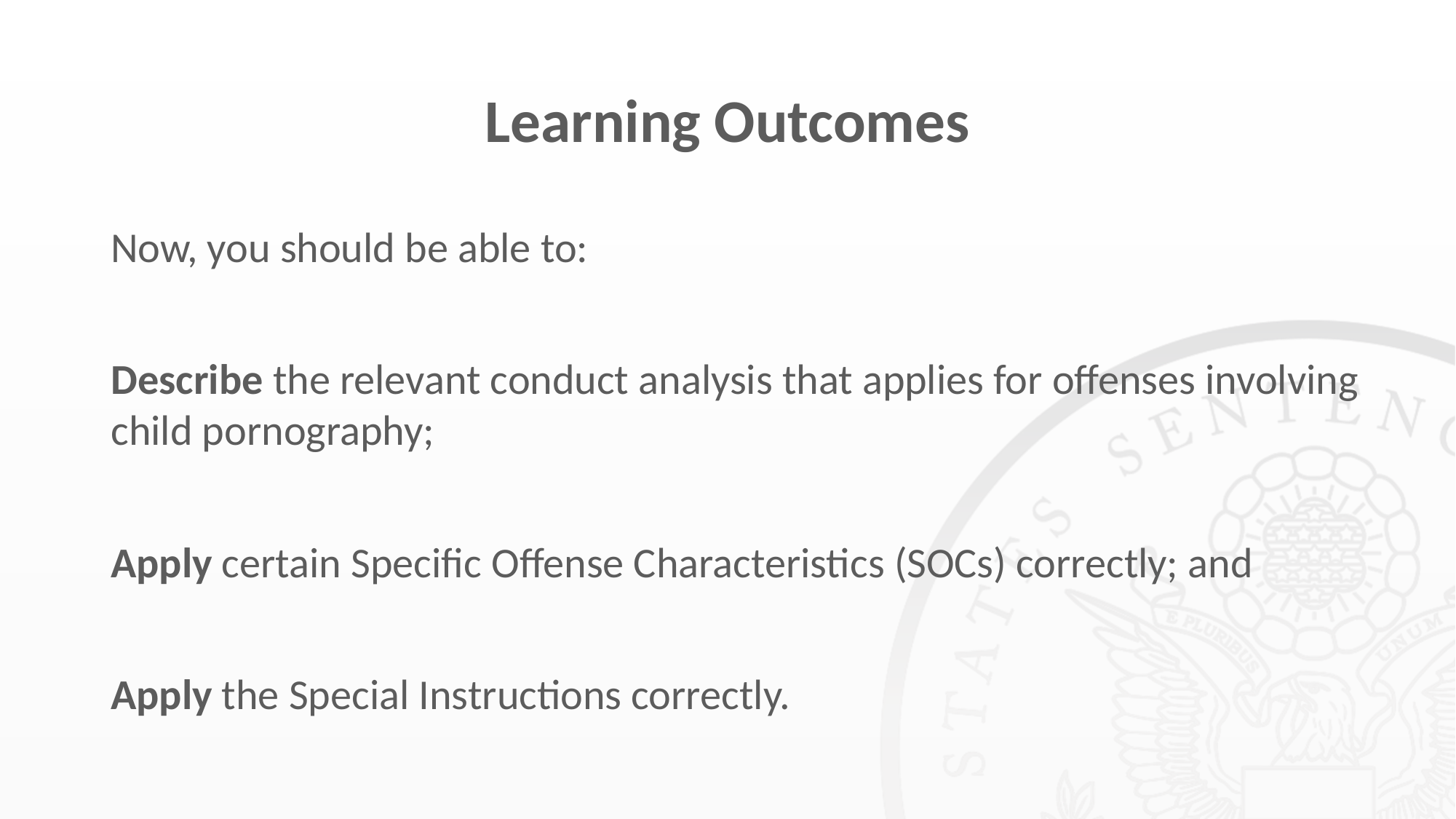

# Learning Outcomes
Now, you should be able to:

Describe the relevant conduct analysis that applies for offenses involving child pornography;

Apply certain Specific Offense Characteristics (SOCs) correctly; and

Apply the Special Instructions correctly.